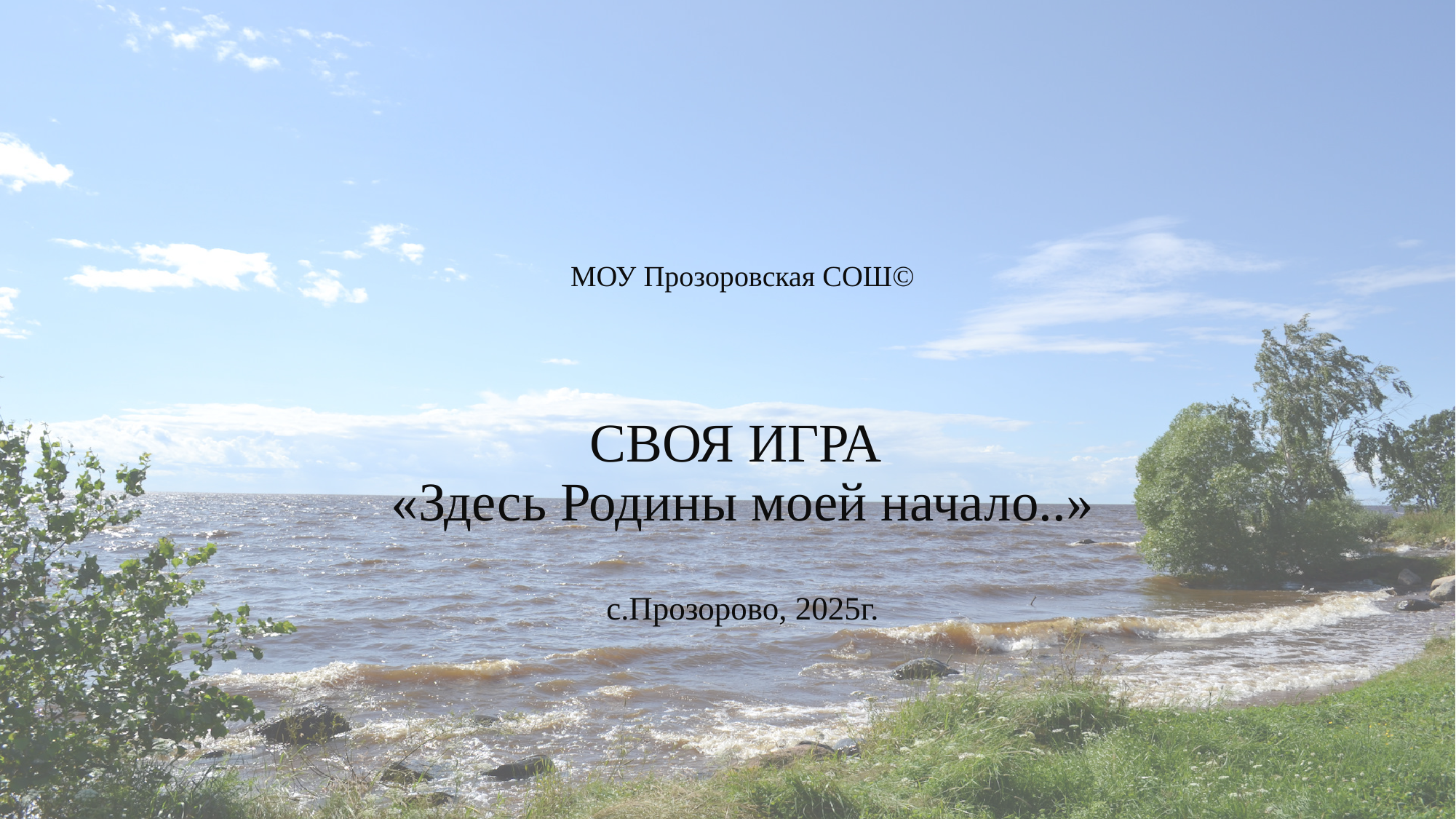

# МОУ Прозоровская СОШ© СВОЯ ИГРА «Здесь Родины моей начало..» с.Прозорово, 2025г.